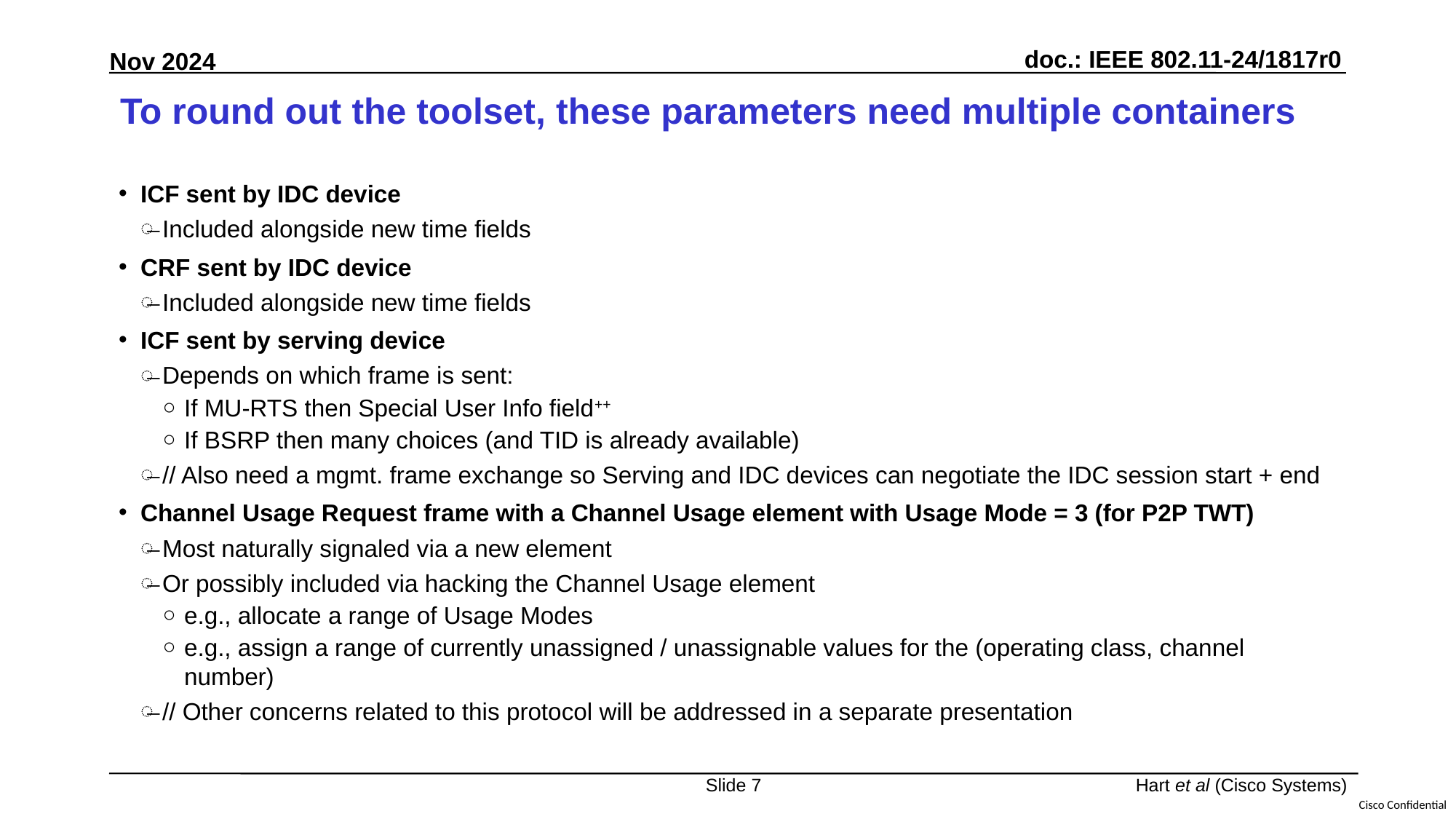

# To round out the toolset, these parameters need multiple containers
ICF sent by IDC device
Included alongside new time fields
CRF sent by IDC device
Included alongside new time fields
ICF sent by serving device
Depends on which frame is sent:
If MU-RTS then Special User Info field++
If BSRP then many choices (and TID is already available)
// Also need a mgmt. frame exchange so Serving and IDC devices can negotiate the IDC session start + end
Channel Usage Request frame with a Channel Usage element with Usage Mode = 3 (for P2P TWT)
Most naturally signaled via a new element
Or possibly included via hacking the Channel Usage element
e.g., allocate a range of Usage Modes
e.g., assign a range of currently unassigned / unassignable values for the (operating class, channel number)
// Other concerns related to this protocol will be addressed in a separate presentation
Slide 7
Hart et al (Cisco Systems)